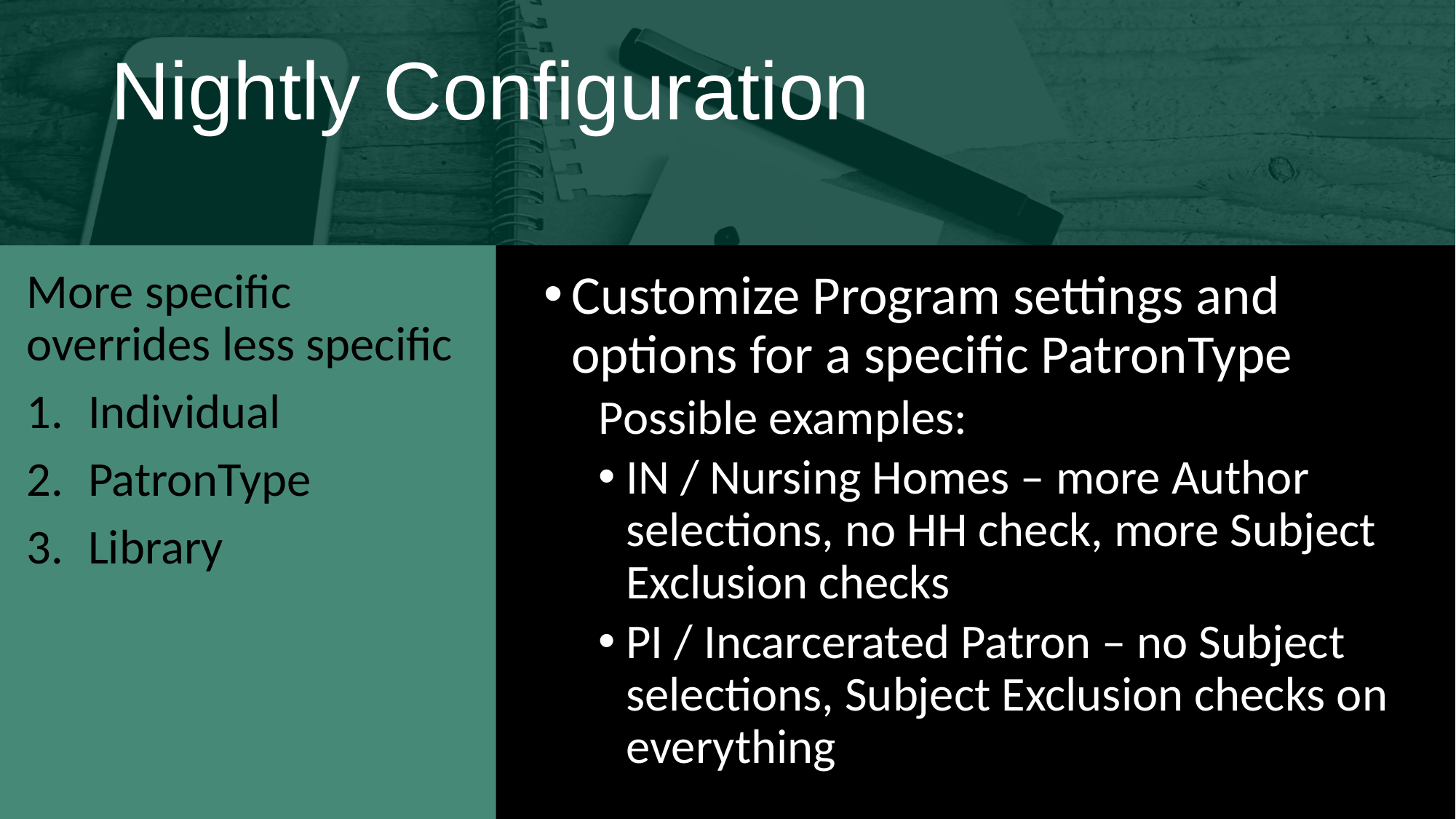

# Nightly Configuration
More specific overrides less specific
Individual
PatronType
Library
Customize Program settings and options for a specific PatronType
Possible examples:
IN / Nursing Homes – more Author selections, no HH check, more Subject Exclusion checks
PI / Incarcerated Patron – no Subject selections, Subject Exclusion checks on everything